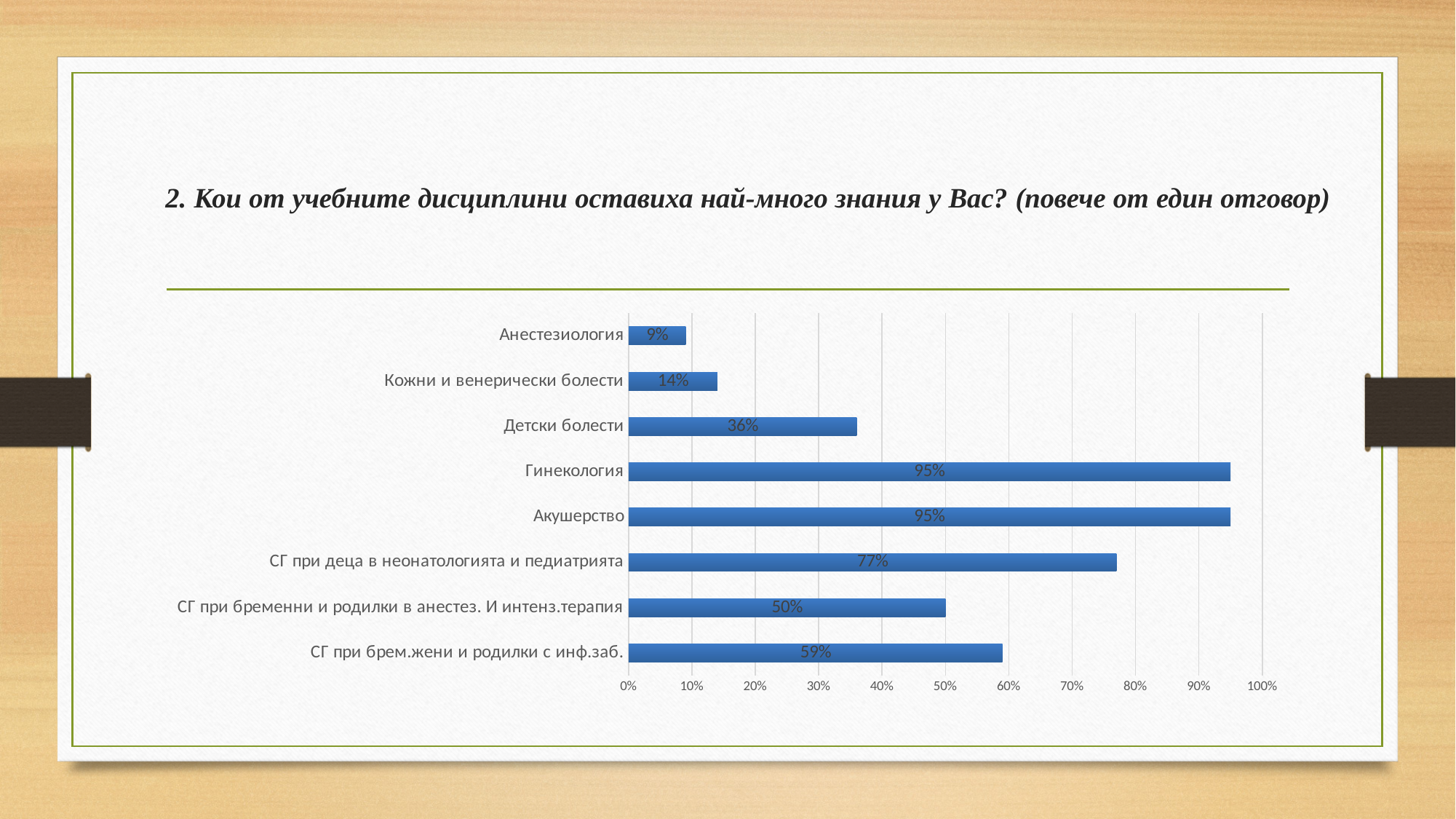

# 2. Кои от учебните дисциплини оставиха най-много знания у Вас? (повече от един отговор)

### Chart

| Category |  |
|---|---|
| СГ при брем.жени и родилки с инф.заб. | 0.59 |
| СГ при бременни и родилки в анестез. И интенз.терапия | 0.5 |
| СГ при деца в неонатологията и педиатрията | 0.77 |
| Акушерство | 0.95 |
| Гинекология | 0.95 |
| Детски болести | 0.36 |
| Кожни и венерически болести | 0.14 |
| Анестезиология | 0.09 |